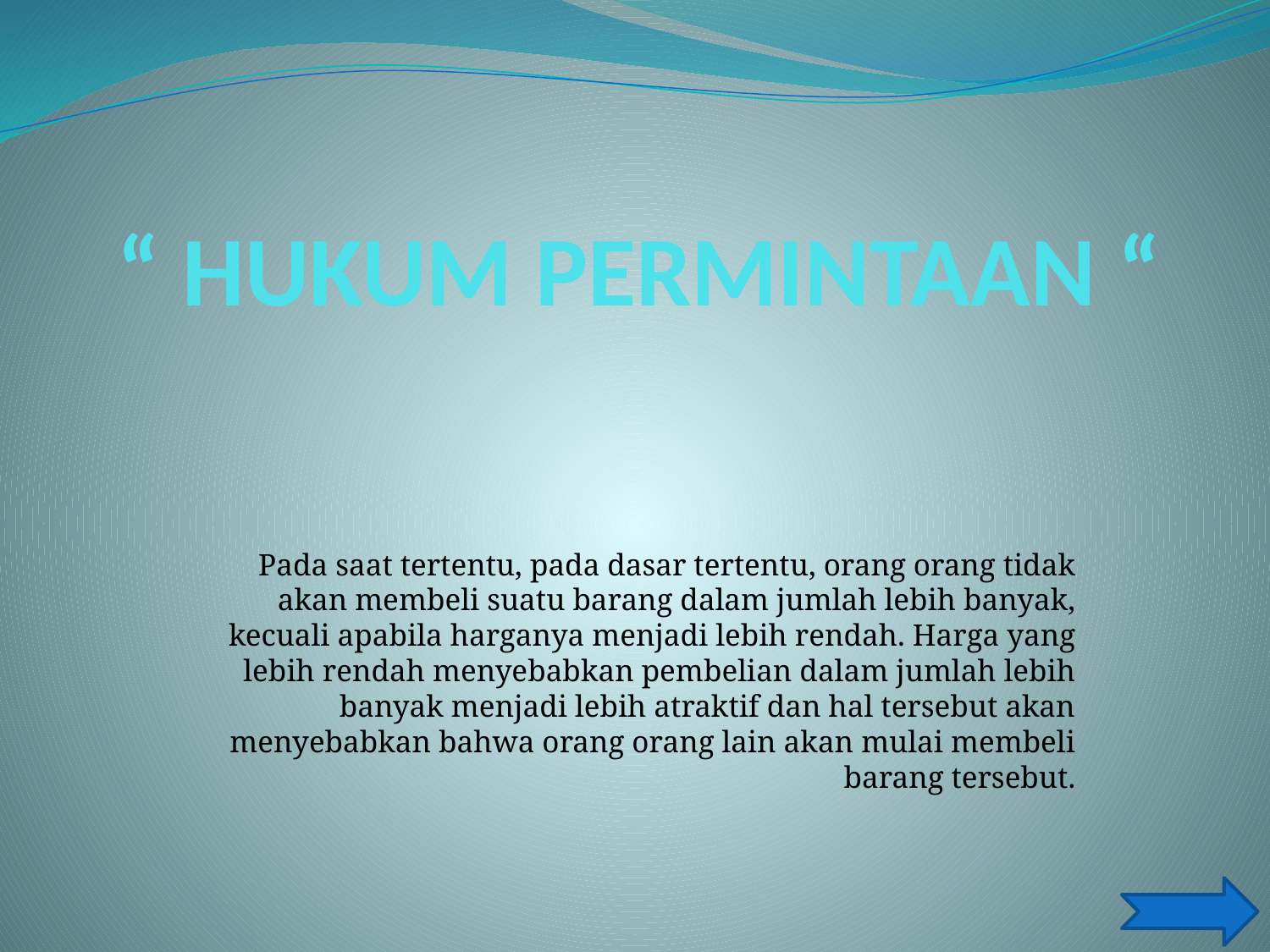

# “ HUKUM PERMINTAAN “
Pada saat tertentu, pada dasar tertentu, orang orang tidak akan membeli suatu barang dalam jumlah lebih banyak, kecuali apabila harganya menjadi lebih rendah. Harga yang lebih rendah menyebabkan pembelian dalam jumlah lebih banyak menjadi lebih atraktif dan hal tersebut akan menyebabkan bahwa orang orang lain akan mulai membeli barang tersebut.